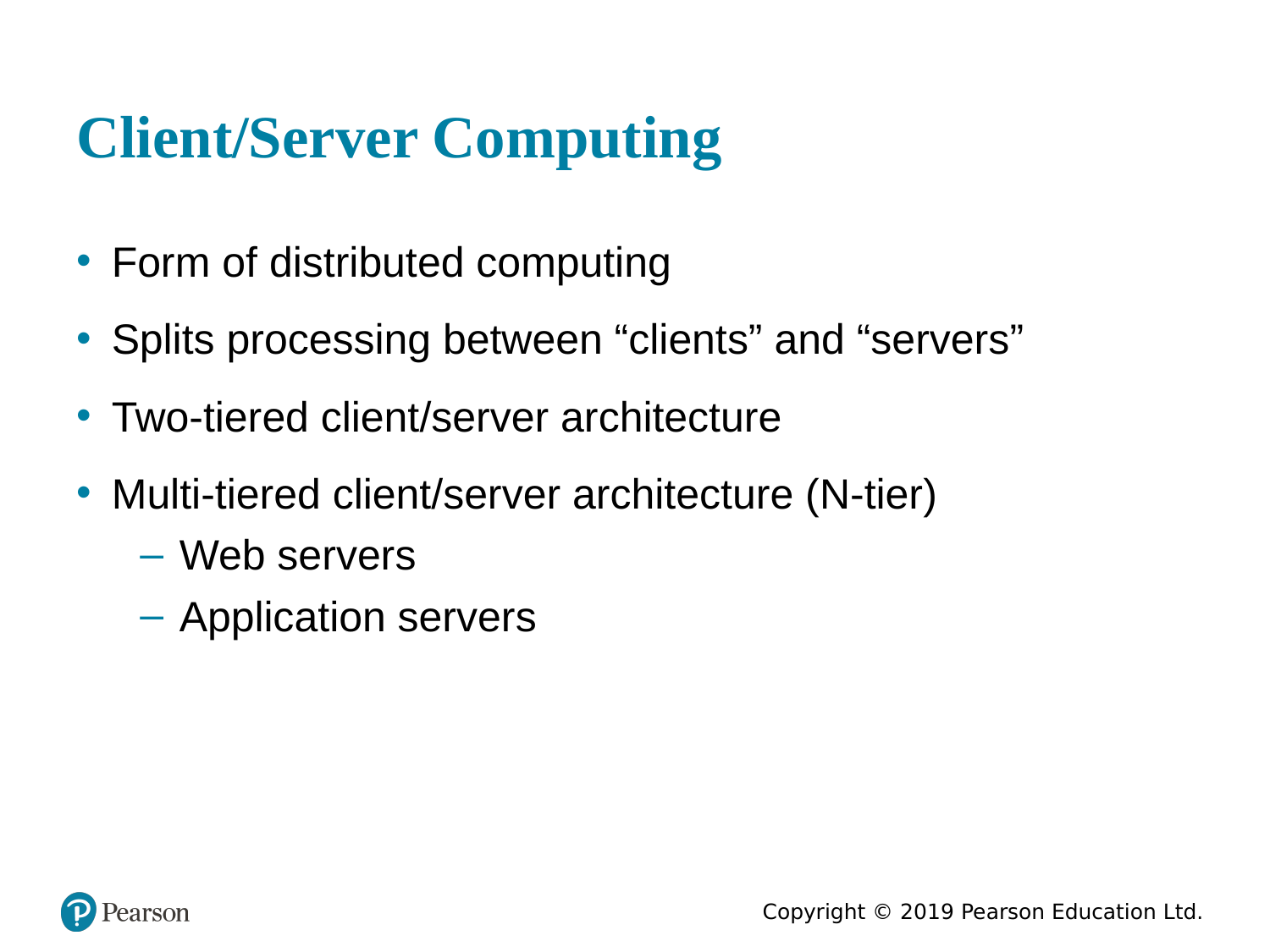

# Client/Server Computing
Form of distributed computing
Splits processing between “clients” and “servers”
Two-tiered client/server architecture
Multi-tiered client/server architecture (N-tier)
Web servers
Application servers